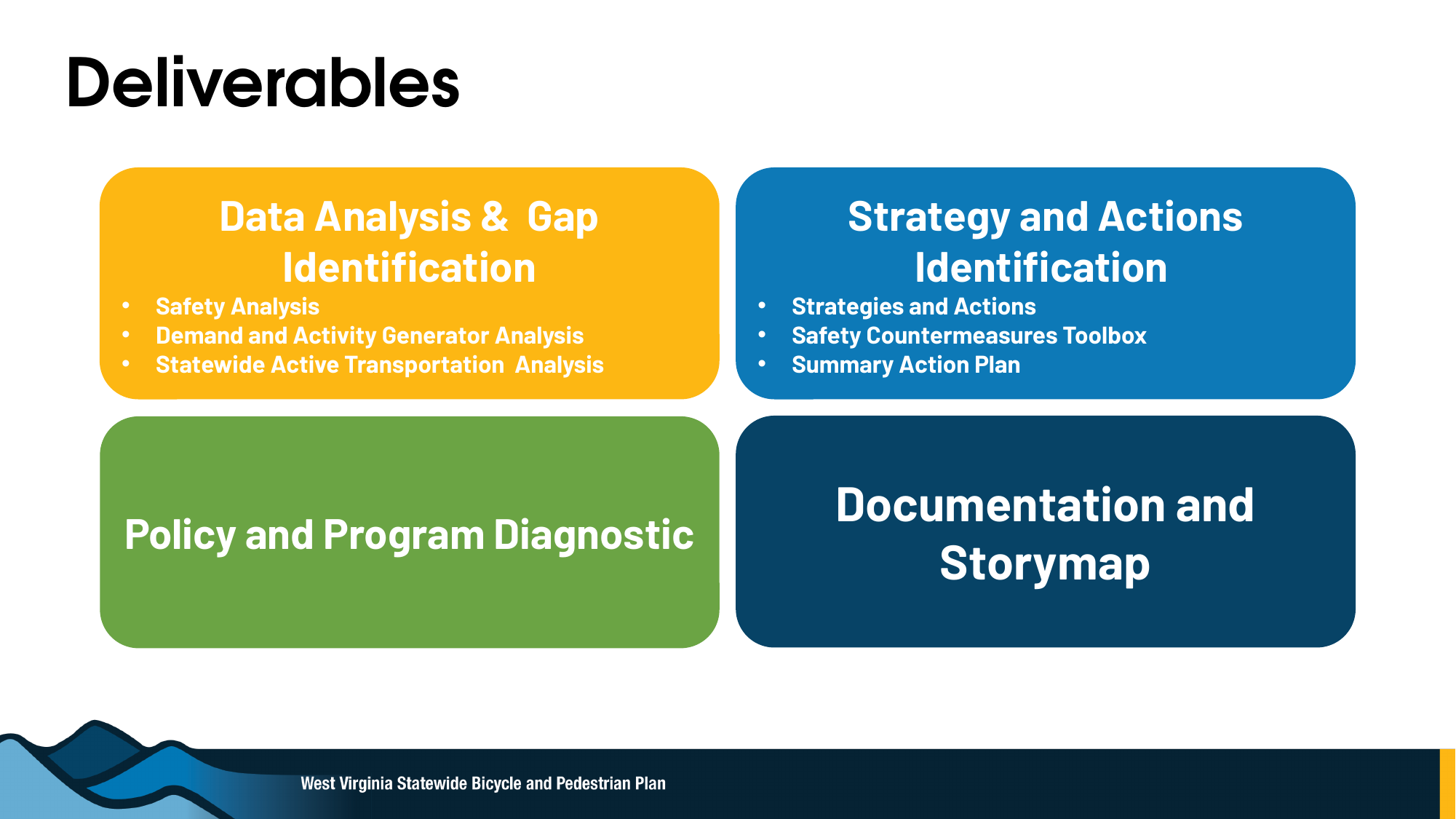

# Deliverables
Strategy and Actions Identification
Strategies and Actions
Safety Countermeasures Toolbox
Summary Action Plan
Data Analysis &  Gap
Identification
Safety Analysis
Demand and Activity Generator Analysis
Statewide Active Transportation  Analysis
Documentation and Storymap
Policy and Program Diagnostic